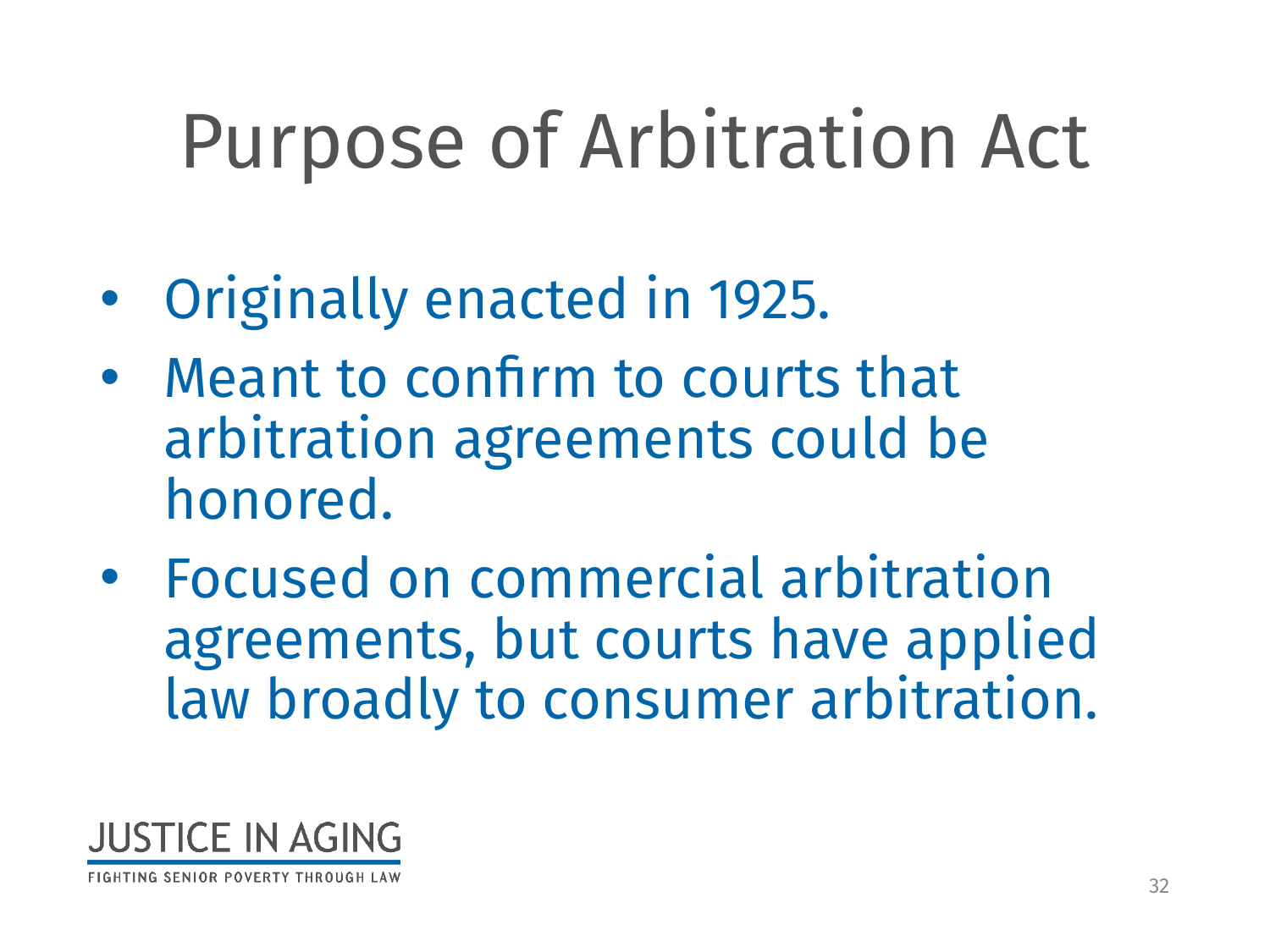

# Purpose of Arbitration Act
Originally enacted in 1925.
Meant to confirm to courts that arbitration agreements could be honored.
Focused on commercial arbitration agreements, but courts have applied law broadly to consumer arbitration.
32